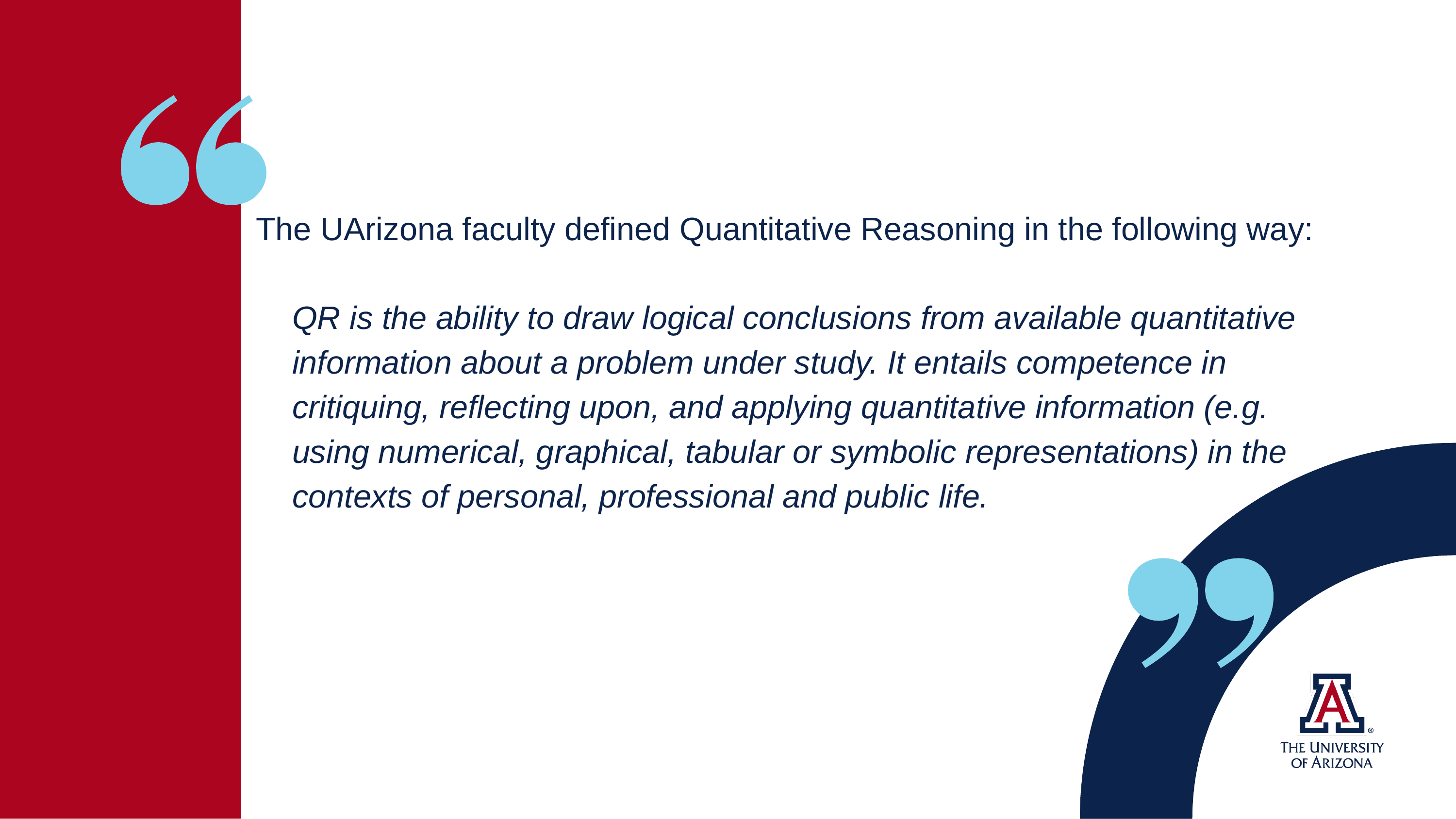

The UArizona faculty defined Quantitative Reasoning in the following way:

QR is the ability to draw logical conclusions from available quantitative information about a problem under study. It entails competence in critiquing, reflecting upon, and applying quantitative information (e.g. using numerical, graphical, tabular or symbolic representations) in the contexts of personal, professional and public life.